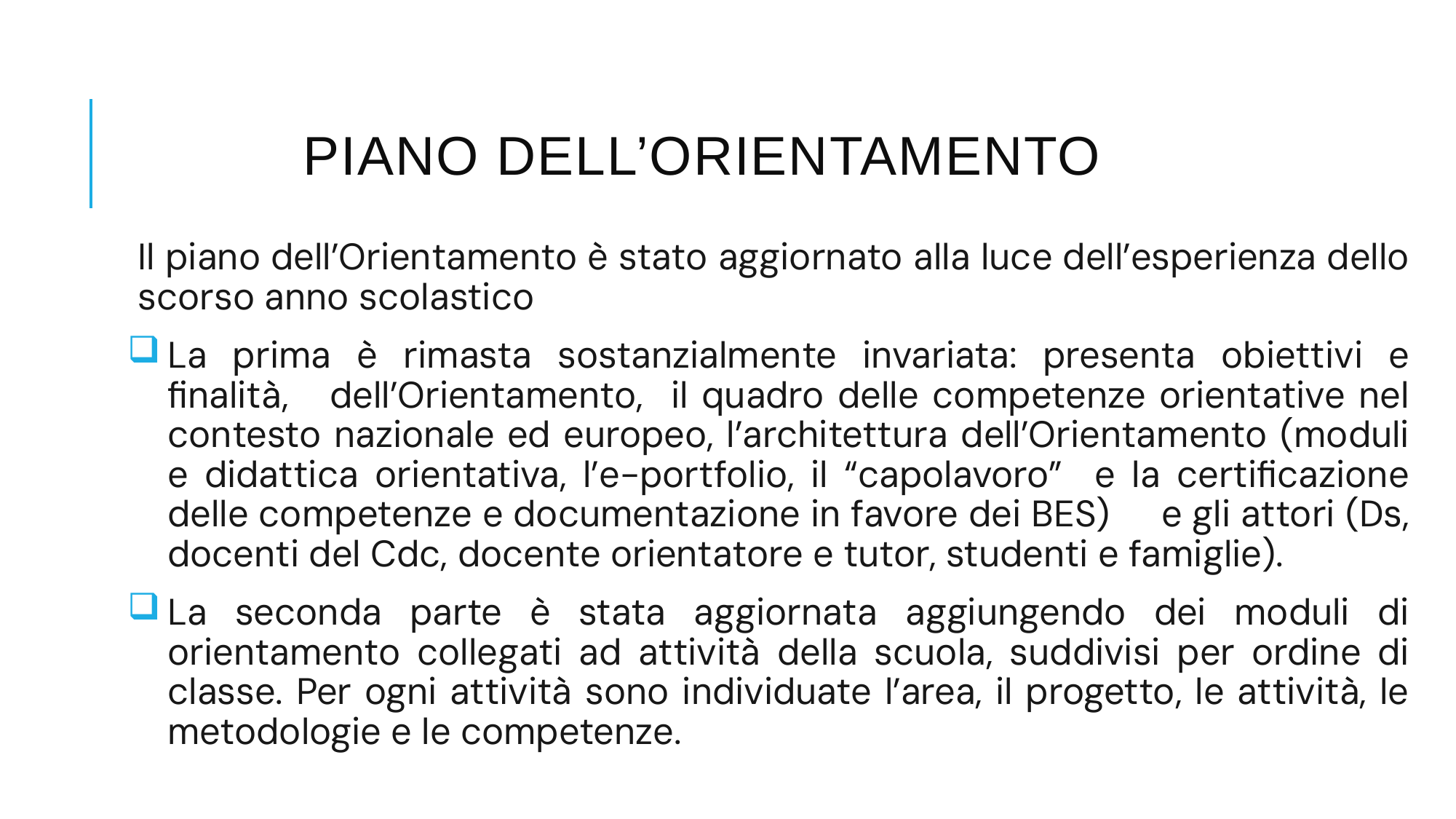

# Piano dell’Orientamento
Il piano dell’Orientamento è stato aggiornato alla luce dell’esperienza dello scorso anno scolastico
La prima è rimasta sostanzialmente invariata: presenta obiettivi e finalità,   dell’Orientamento,  il quadro delle competenze orientative nel contesto nazionale ed europeo, l’architettura dell’Orientamento (moduli e didattica orientativa, l’e-portfolio, il “capolavoro”  e la certificazione delle competenze e documentazione in favore dei BES)     e gli attori (Ds, docenti del Cdc, docente orientatore e tutor, studenti e famiglie).
La seconda parte è stata aggiornata aggiungendo dei moduli di orientamento collegati ad attività della scuola, suddivisi per ordine di classe. Per ogni attività sono individuate l’area, il progetto, le attività, le metodologie e le competenze.